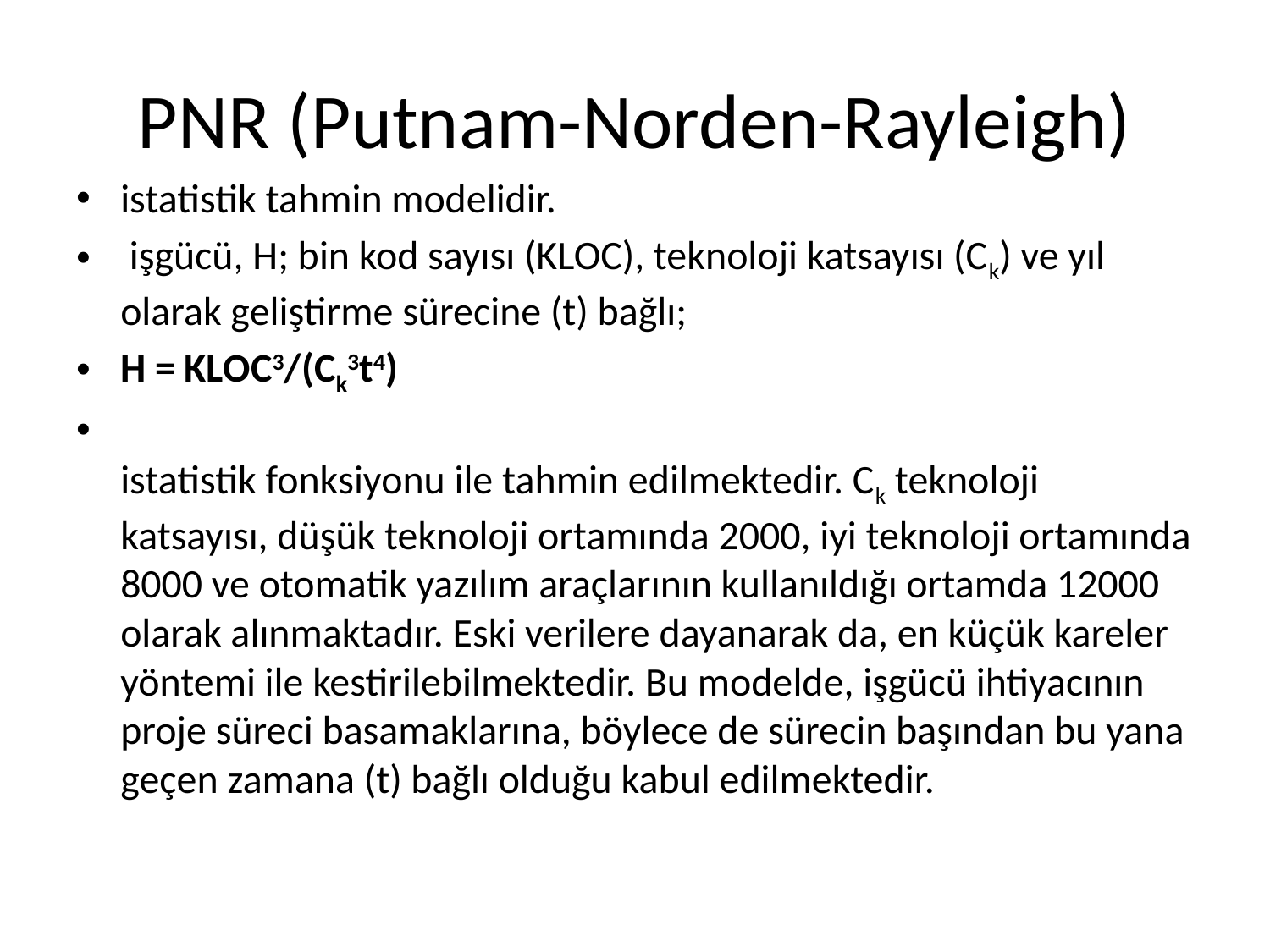

# PNR (Putnam-Norden-Rayleigh)
istatistik tahmin modelidir.
 işgücü, H; bin kod sayısı (KLOC), teknoloji katsayısı (Ck) ve yıl olarak geliştirme sürecine (t) bağlı;
H = KLOC3/(Ck3t4)
istatistik fonksiyonu ile tahmin edilmektedir. Ck teknoloji katsayısı, düşük teknoloji ortamında 2000, iyi teknoloji ortamında 8000 ve otomatik yazılım araçlarının kullanıldığı ortamda 12000 olarak alınmaktadır. Eski verilere dayanarak da, en küçük kareler yöntemi ile kestirilebilmektedir. Bu modelde, işgücü ihtiyacının proje süreci basamaklarına, böylece de sürecin başından bu yana geçen zamana (t) bağlı olduğu kabul edilmektedir.